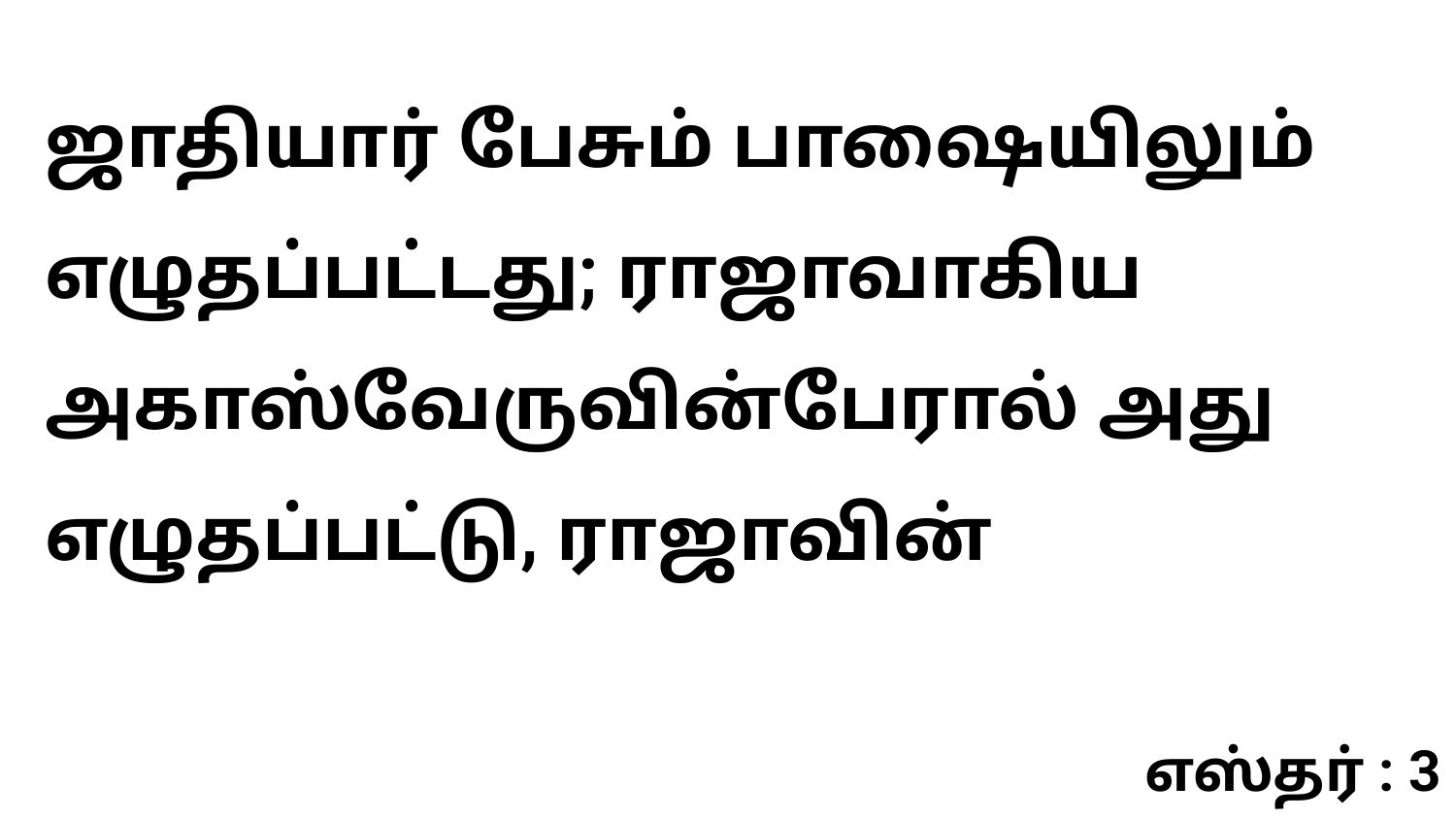

ஜாதியார் பேசும் பாஷையிலும் எழுதப்பட்டது; ராஜாவாகிய அகாஸ்வேருவின்பேரால் அது எழுதப்பட்டு, ராஜாவின்
எஸ்தர் : 3